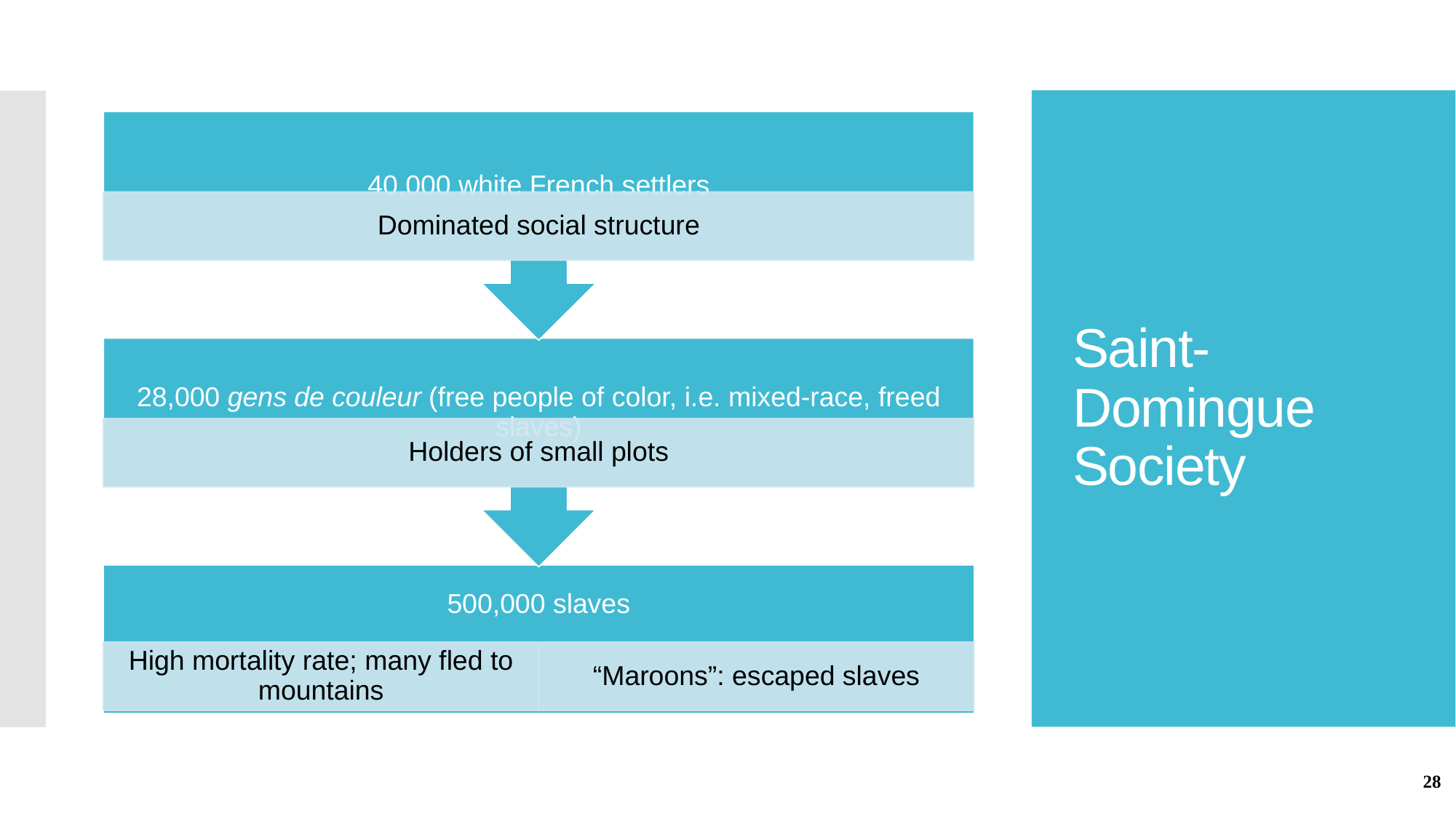

500,000 slaves
High mortality rate; many fled to mountains
“Maroons”: escaped slaves
28,000 gens de couleur (free people of color, i.e. mixed-race, freed slaves)
Holders of small plots
40,000 white French settlers
Dominated social structure
# Saint-Domingue Society
28